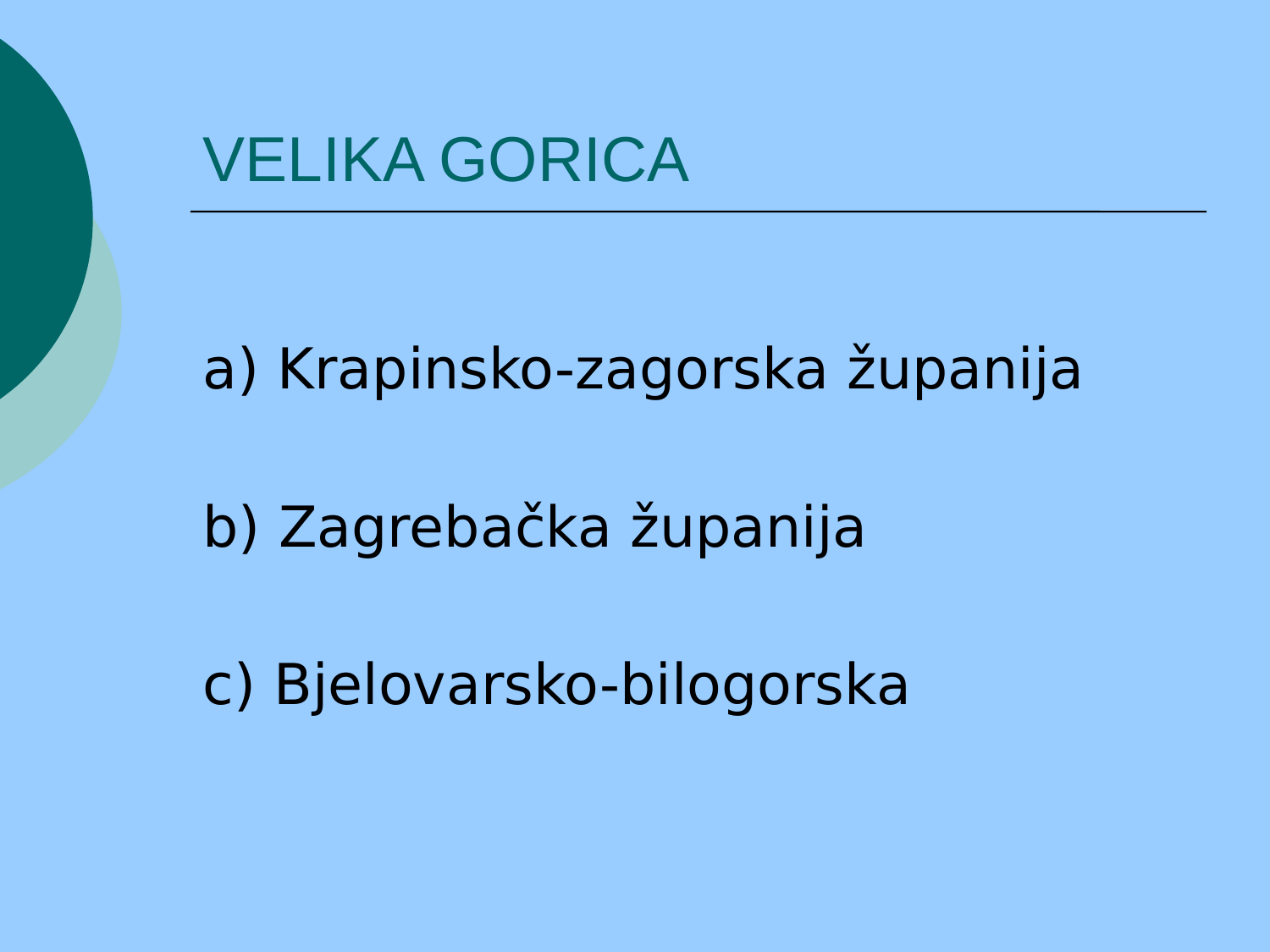

# VELIKA GORICA

a) Krapinsko-zagorska županija

b) Zagrebačka županija

c) Bjelovarsko-bilogorska